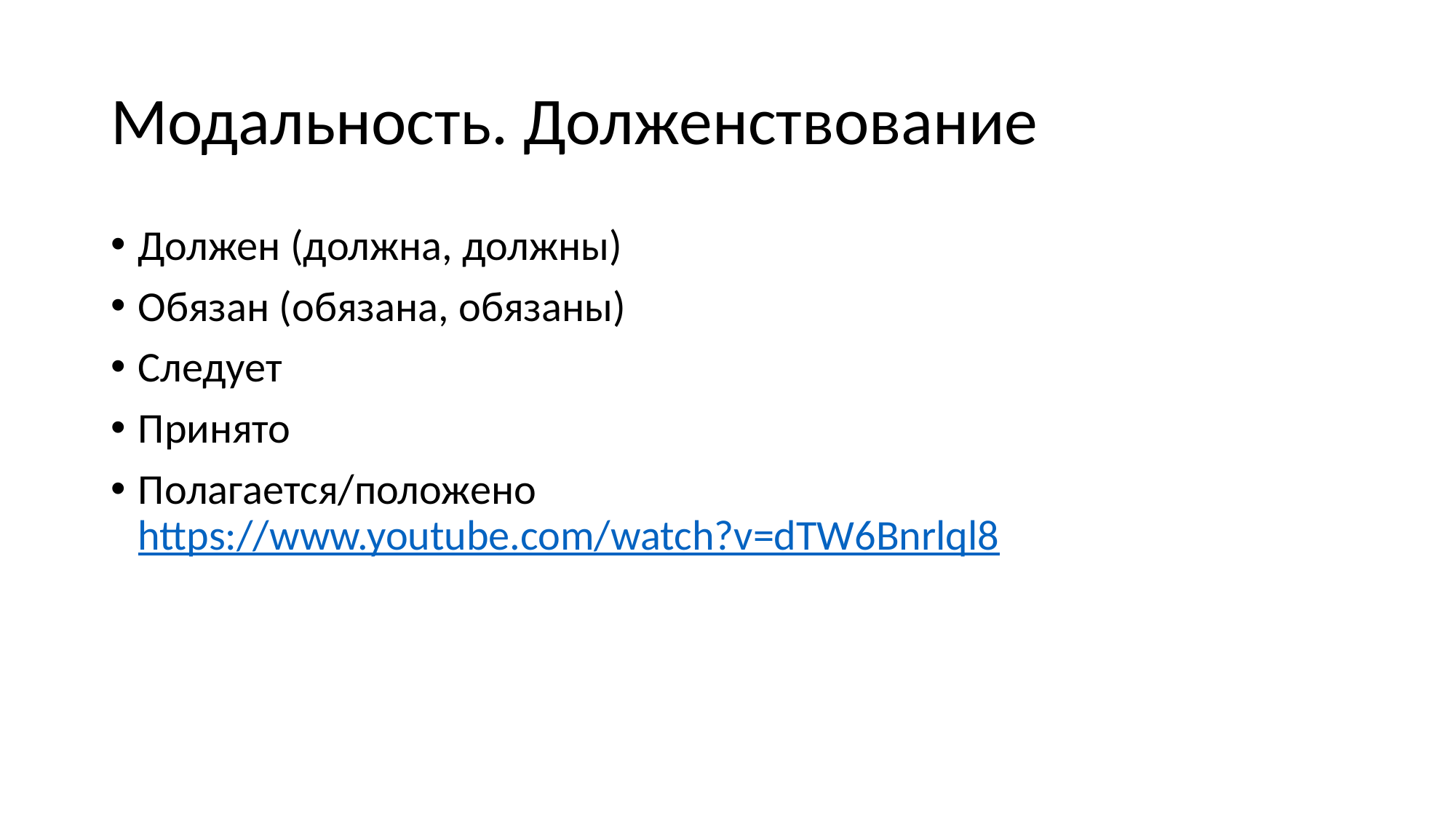

# Модальность. Долженствование
Должен (должна, должны)
Обязан (обязана, обязаны)
Следует
Принято
Полагается/положено https://www.youtube.com/watch?v=dTW6Bnrlql8